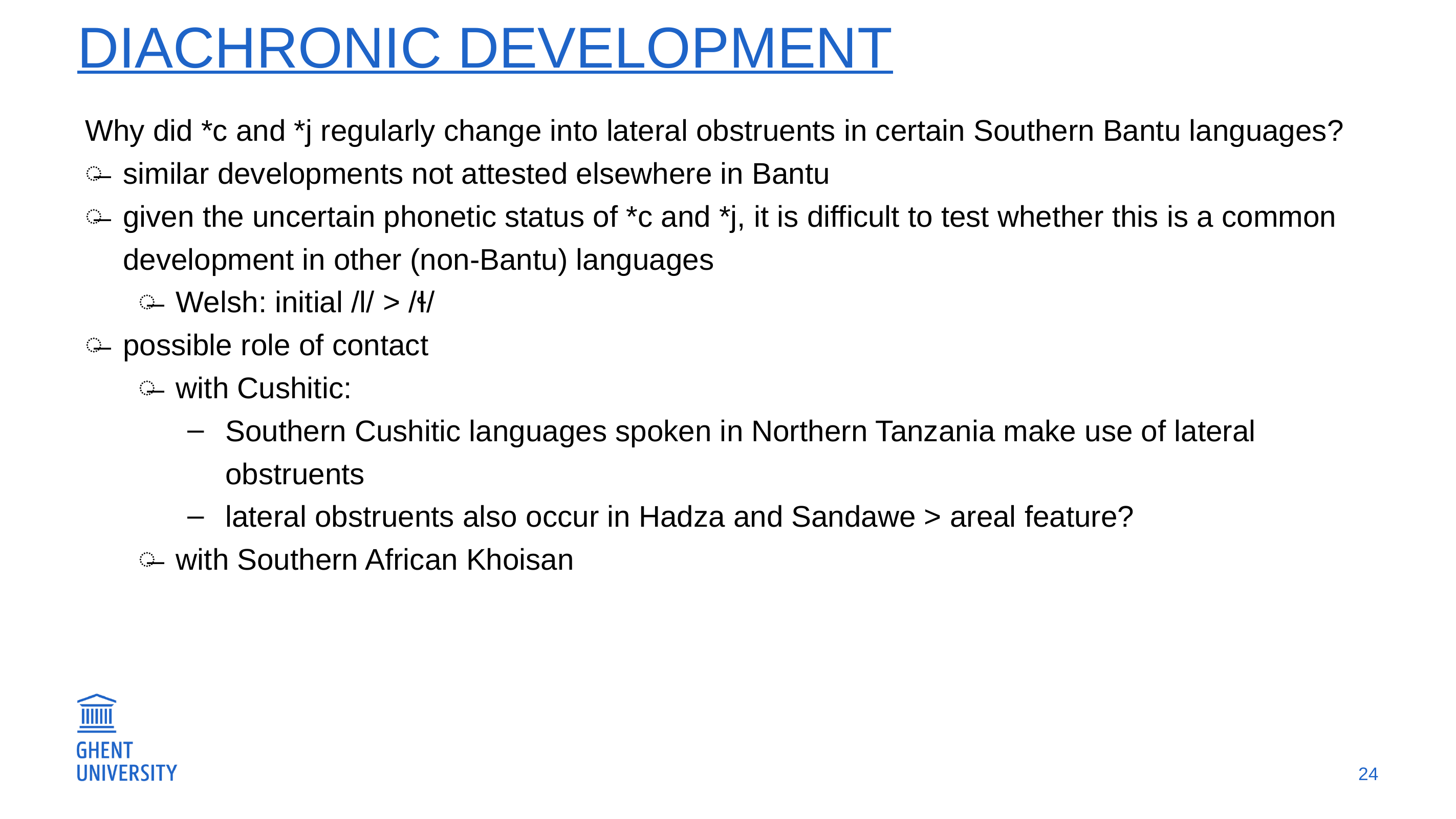

# diachronic development
Why did *c and *j regularly change into lateral obstruents in certain Southern Bantu languages?
similar developments not attested elsewhere in Bantu
given the uncertain phonetic status of *c and *j, it is difficult to test whether this is a common development in other (non-Bantu) languages
Welsh: initial /l/ > /ɬ/
possible role of contact
with Cushitic:
Southern Cushitic languages spoken in Northern Tanzania make use of lateral obstruents
lateral obstruents also occur in Hadza and Sandawe > areal feature?
with Southern African Khoisan
24